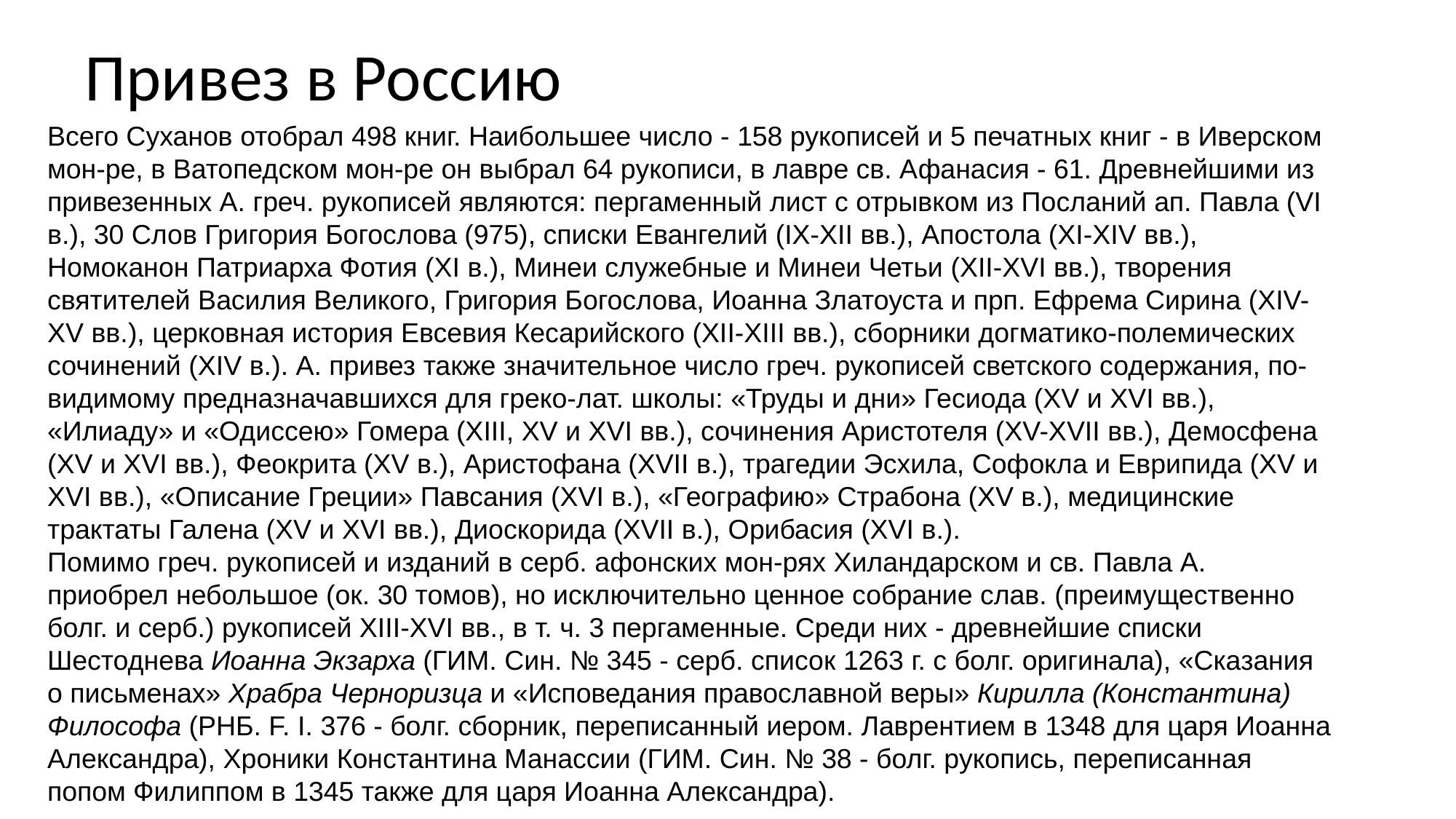

# Привез в Россию
Всего Суханов отобрал 498 книг. Наибольшее число - 158 рукописей и 5 печатных книг - в Иверском мон-ре, в Ватопедском мон-ре он выбрал 64 рукописи, в лавре св. Афанасия - 61. Древнейшими из привезенных А. греч. рукописей являются: пергаменный лист с отрывком из Посланий ап. Павла (VI в.), 30 Слов Григория Богослова (975), списки Евангелий (IX-XII вв.), Апостола (XI-XIV вв.), Номоканон Патриарха Фотия (XI в.), Минеи служебные и Минеи Четьи (XII-XVI вв.), творения святителей Василия Великого, Григория Богослова, Иоанна Златоуста и прп. Ефрема Сирина (XIV-XV вв.), церковная история Евсевия Кесарийского (XII-XIII вв.), сборники догматико-полемических сочинений (XIV в.). А. привез также значительное число греч. рукописей светского содержания, по-видимому предназначавшихся для греко-лат. школы: «Труды и дни» Гесиода (XV и XVI вв.), «Илиаду» и «Одиссею» Гомера (XIII, XV и XVI вв.), сочинения Аристотеля (XV-XVII вв.), Демосфена (XV и XVI вв.), Феокрита (XV в.), Аристофана (XVII в.), трагедии Эсхила, Софокла и Еврипида (XV и XVI вв.), «Описание Греции» Павсания (XVI в.), «Географию» Страбона (XV в.), медицинские трактаты Галена (XV и XVI вв.), Диоскорида (XVII в.), Орибасия (XVI в.).
Помимо греч. рукописей и изданий в серб. афонских мон-рях Хиландарском и св. Павла А. приобрел небольшое (ок. 30 томов), но исключительно ценное собрание слав. (преимущественно болг. и серб.) рукописей XIII-XVI вв., в т. ч. 3 пергаменные. Среди них - древнейшие списки Шестоднева Иоанна Экзарха (ГИМ. Син. № 345 - серб. список 1263 г. с болг. оригинала), «Сказания о письменах» Храбра Черноризца и «Исповедания православной веры» Кирилла (Константина) Философа (РНБ. F. I. 376 - болг. сборник, переписанный иером. Лаврентием в 1348 для царя Иоанна Александра), Хроники Константина Манассии (ГИМ. Син. № 38 - болг. рукопись, переписанная попом Филиппом в 1345 также для царя Иоанна Александра).